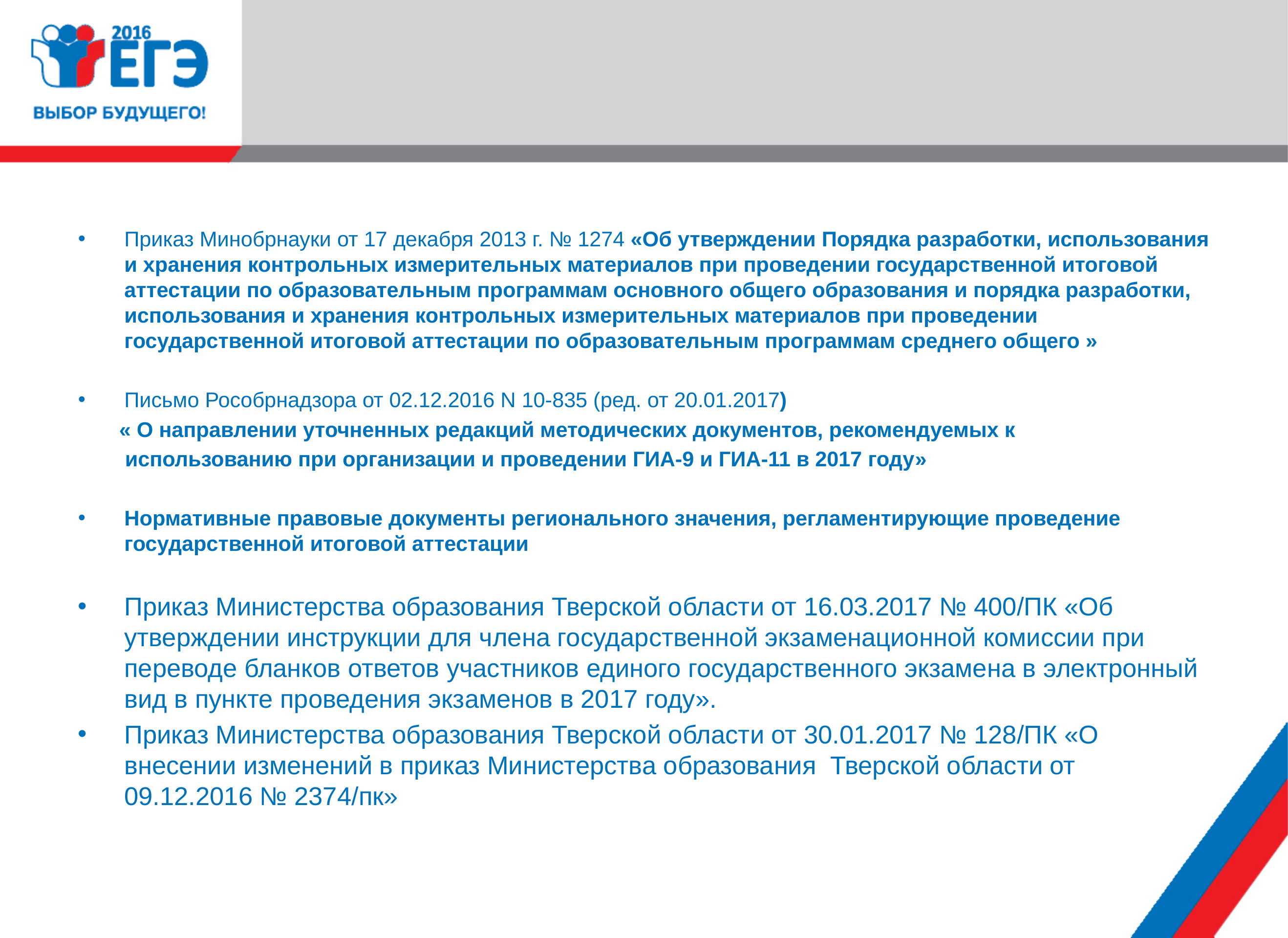

#
Приказ Минобрнауки от 17 декабря 2013 г. № 1274 «Об утверждении Порядка разработки, использования и хранения контрольных измерительных материалов при проведении государственной итоговой аттестации по образовательным программам основного общего образования и порядка разработки, использования и хранения контрольных измерительных материалов при проведении государственной итоговой аттестации по образовательным программам среднего общего »

Письмо Рособрнадзора от 02.12.2016 N 10-835 (ред. от 20.01.2017)
       « О направлении уточненных редакций методических документов, рекомендуемых к
        использованию при организации и проведении ГИА-9 и ГИА-11 в 2017 году»

Нормативные правовые документы регионального значения, регламентирующие проведение государственной итоговой аттестации

Приказ Министерства образования Тверской области от 16.03.2017 № 400/ПК «Об утверждении инструкции для члена государственной экзаменационной комиссии при переводе бланков ответов участников единого государственного экзамена в электронный вид в пункте проведения экзаменов в 2017 году».
Приказ Министерства образования Тверской области от 30.01.2017 № 128/ПК «О внесении изменений в приказ Министерства образования  Тверской области от 09.12.2016 № 2374/пк»